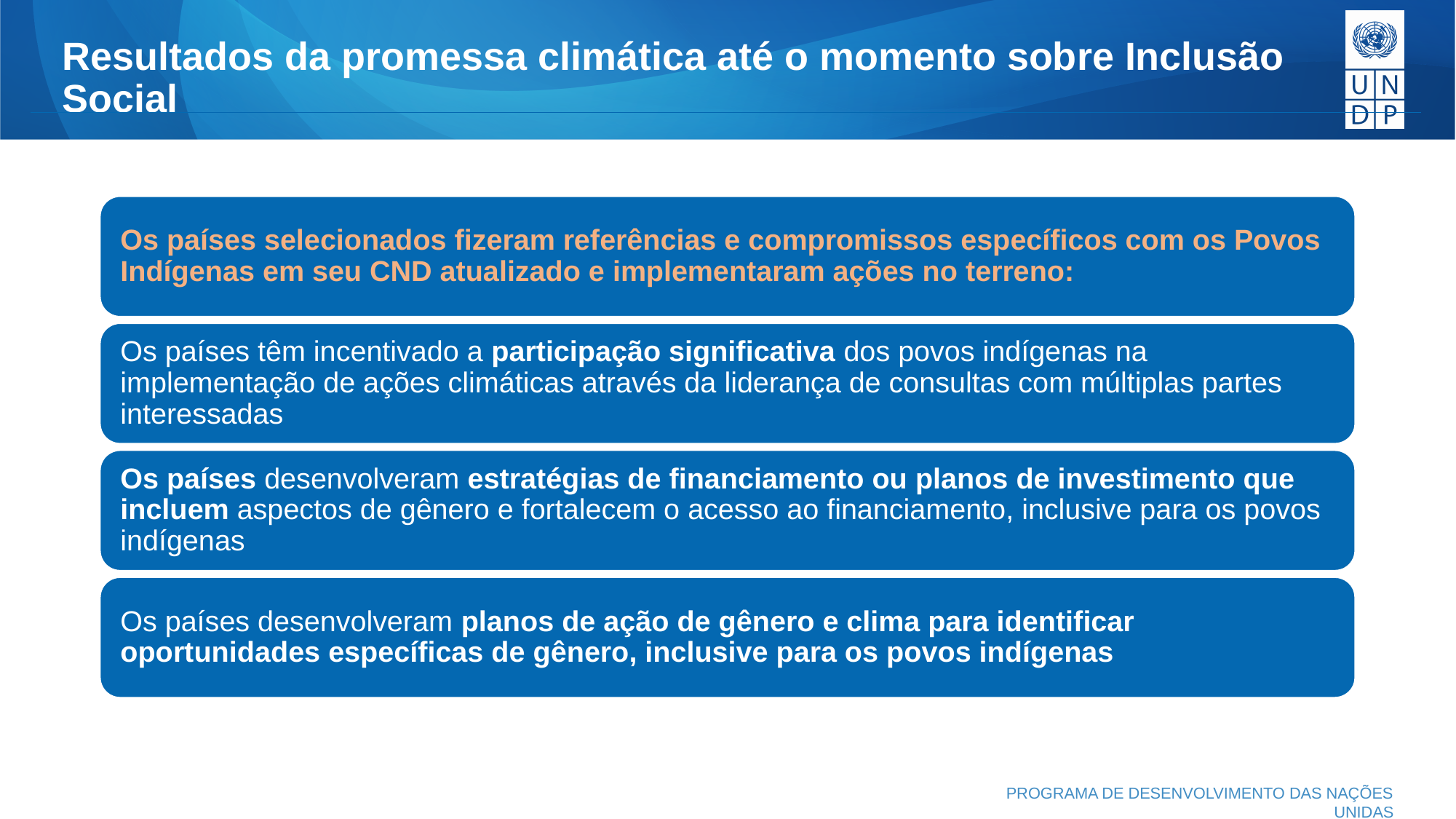

# Resultados da promessa climática até o momento sobre Inclusão Social
Os países selecionados fizeram referências e compromissos específicos com os Povos Indígenas em seu CND atualizado e implementaram ações no terreno:
Os países têm incentivado a participação significativa dos povos indígenas na implementação de ações climáticas através da liderança de consultas com múltiplas partes interessadas
Os países desenvolveram estratégias de financiamento ou planos de investimento que incluem aspectos de gênero e fortalecem o acesso ao financiamento, inclusive para os povos indígenas
Os países desenvolveram planos de ação de gênero e clima para identificar oportunidades específicas de gênero, inclusive para os povos indígenas